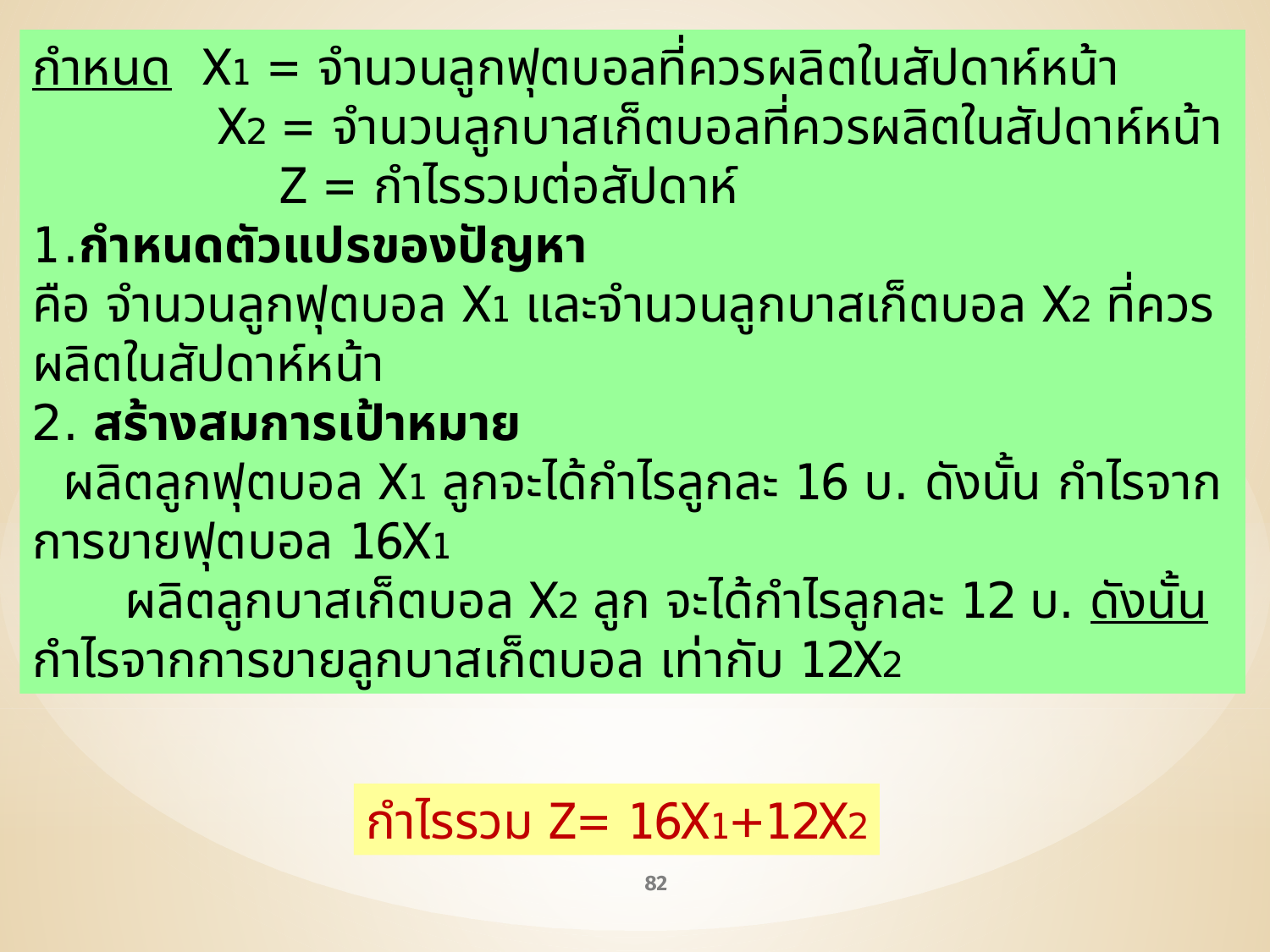

กำหนด  X1 = จำนวนลูกฟุตบอลที่ควรผลิตในสัปดาห์หน้า
            X2 = จำนวนลูกบาสเก็ตบอลที่ควรผลิตในสัปดาห์หน้า
                Z = กำไรรวมต่อสัปดาห์
1.กำหนดตัวแปรของปัญหา
คือ จำนวนลูกฟุตบอล X1 และจำนวนลูกบาสเก็ตบอล X2 ที่ควรผลิตในสัปดาห์หน้า
2. สร้างสมการเป้าหมาย
  ผลิตลูกฟุตบอล X1 ลูกจะได้กำไรลูกละ 16 บ. ดังนั้น กำไรจากการขายฟุตบอล 16X1
      ผลิตลูกบาสเก็ตบอล X2 ลูก จะได้กำไรลูกละ 12 บ. ดังนั้น กำไรจากการขายลูกบาสเก็ตบอล เท่ากับ 12X2
กำไรรวม Z= 16X1+12X2
82